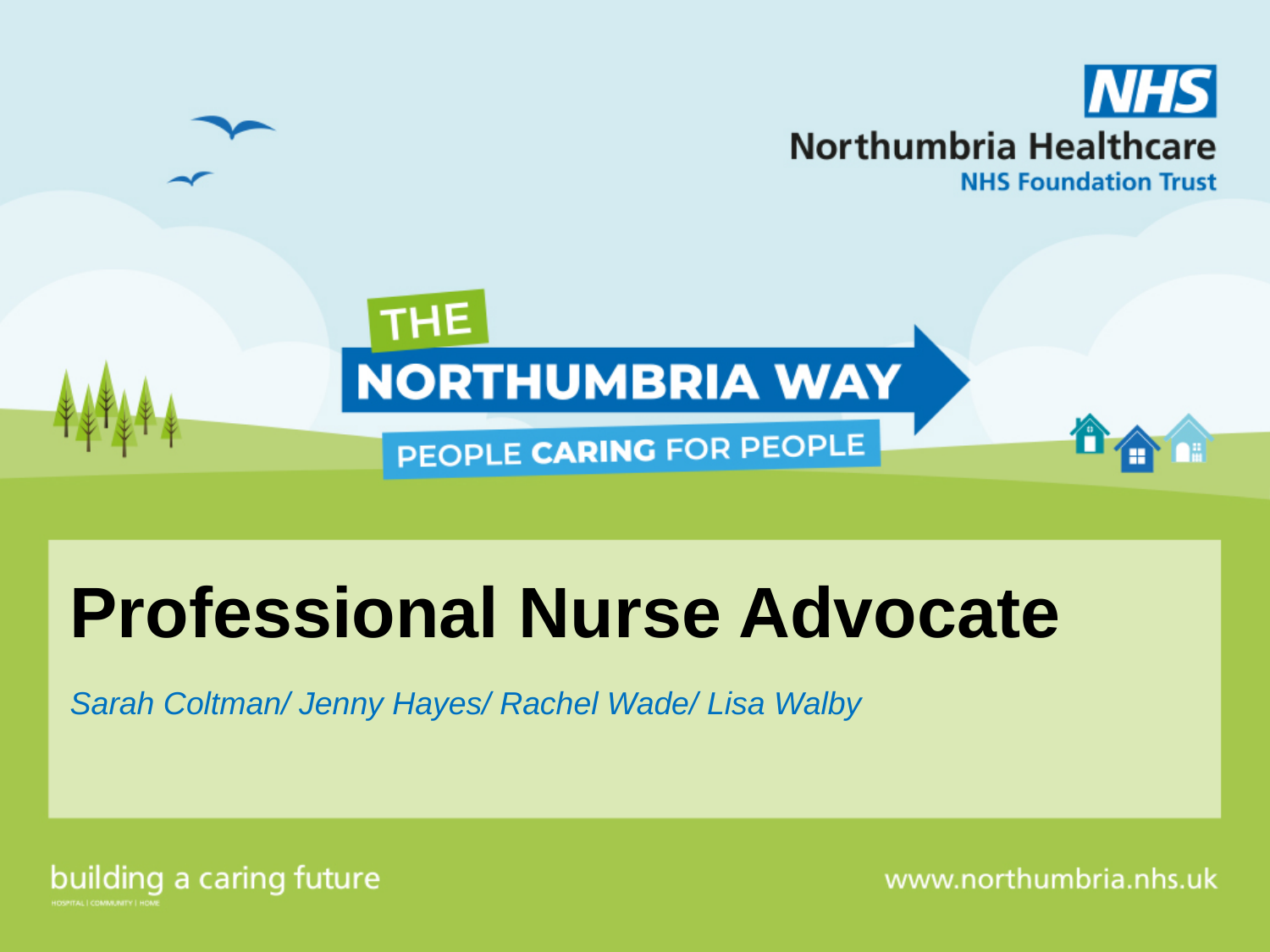

# Professional Nurse Advocate
Sarah Coltman/ Jenny Hayes/ Rachel Wade/ Lisa Walby